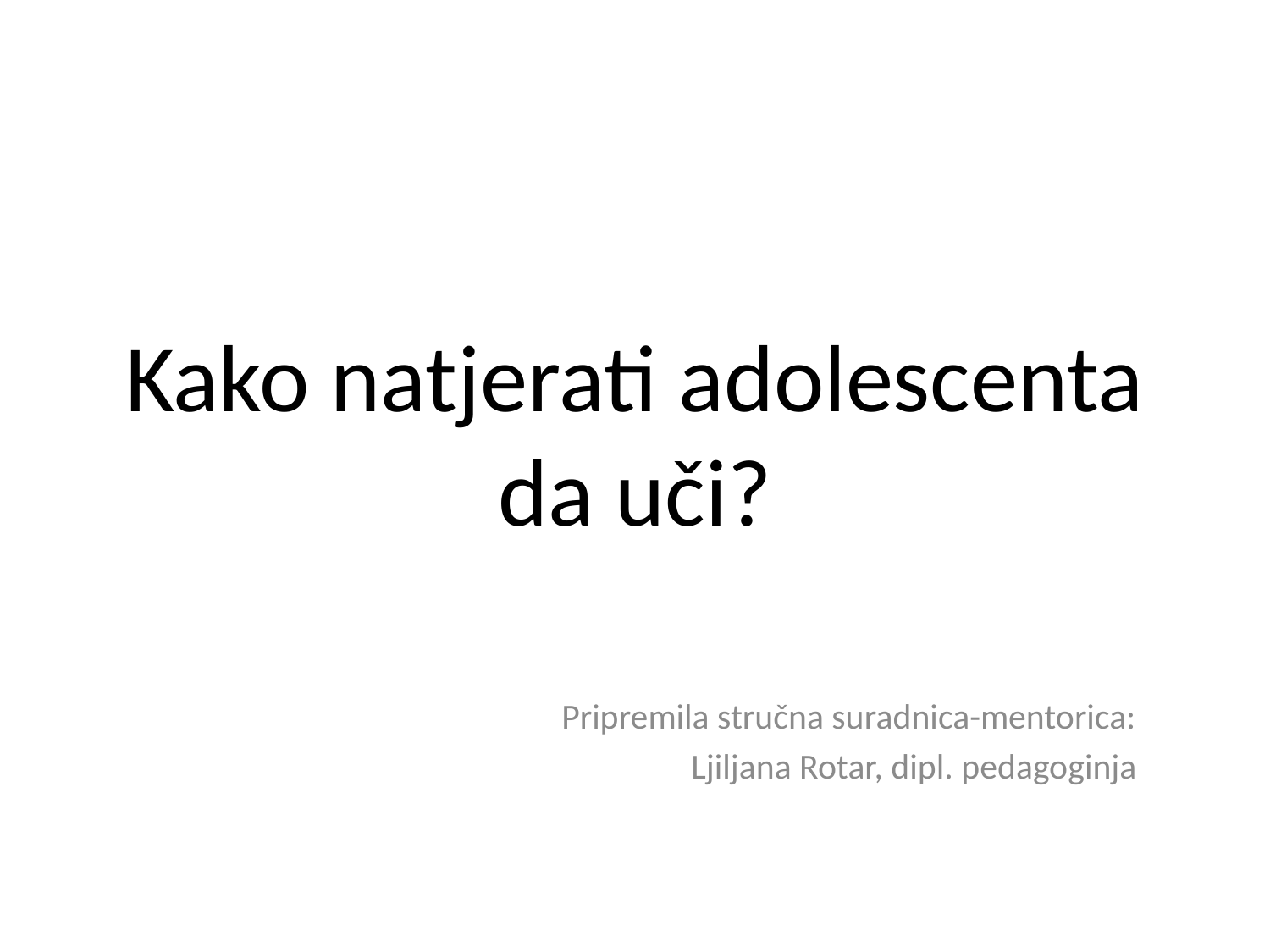

# Kako natjerati adolescenta da uči?

	                            Pripremila stručna suradnica-mentorica:
                                                            Ljiljana Rotar, dipl. pedagoginja